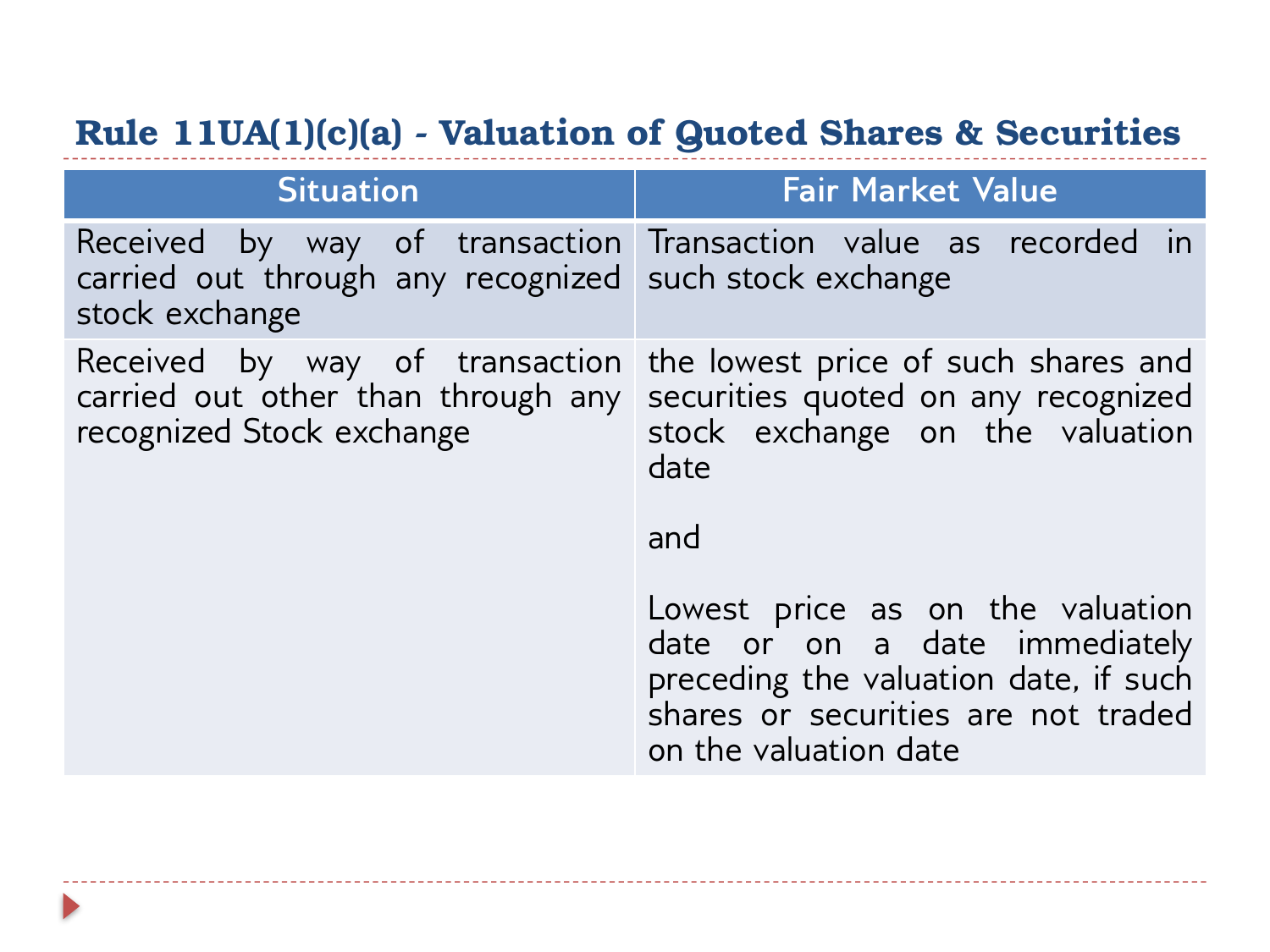

# Rule 11UA(1)(c)(a) - Valuation of Quoted Shares & Securities
| Situation | Fair Market Value |
| --- | --- |
| Received by way of transaction carried out through any recognized stock exchange | Transaction value as recorded in such stock exchange |
| Received by way of transaction carried out other than through any recognized Stock exchange | the lowest price of such shares and securities quoted on any recognized stock exchange on the valuation date and Lowest price as on the valuation date or on a date immediately preceding the valuation date, if such shares or securities are not traded on the valuation date |